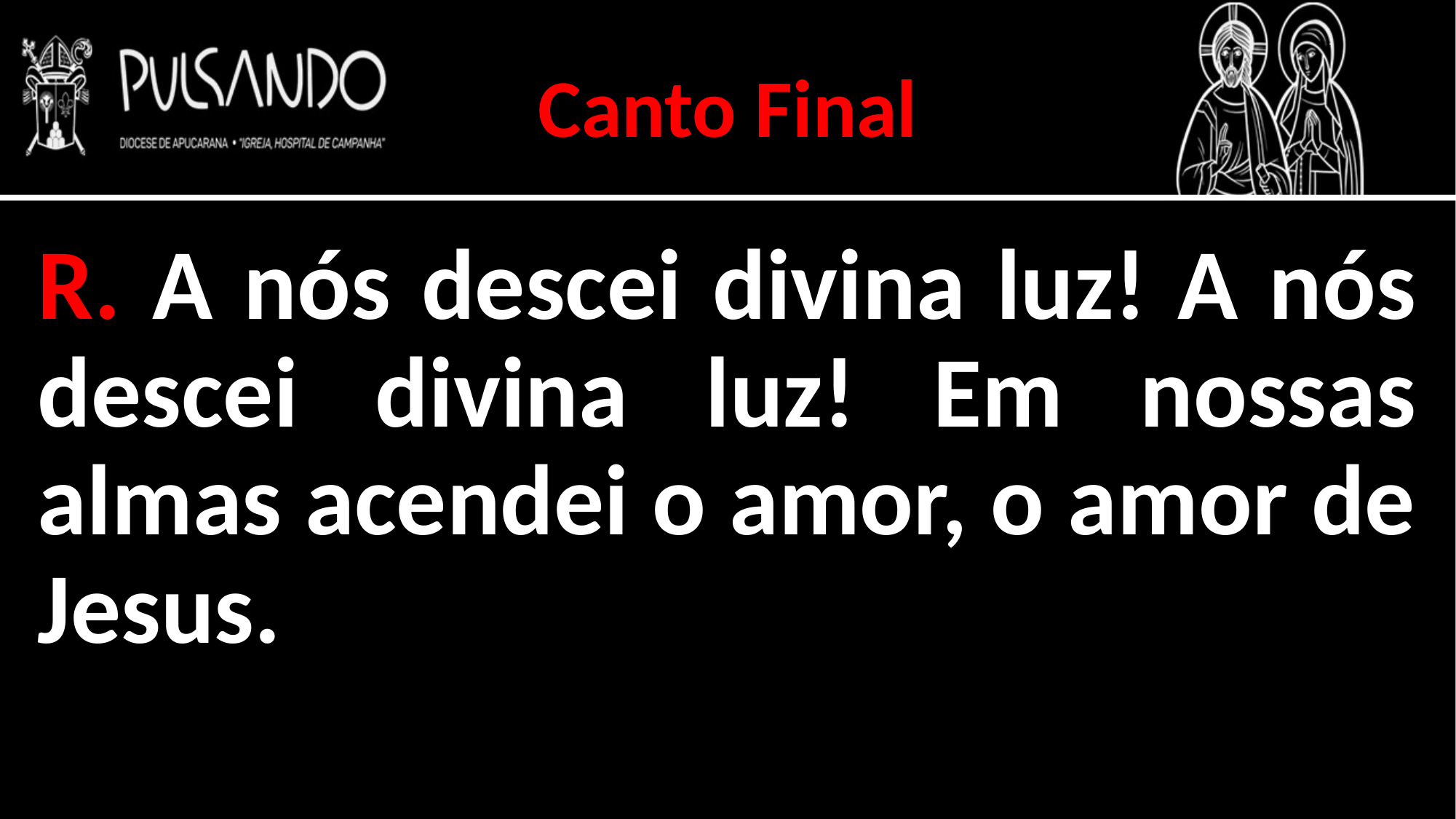

Canto Final
R. A nós descei divina luz! A nós descei divina luz! Em nossas almas acendei o amor, o amor de Jesus.